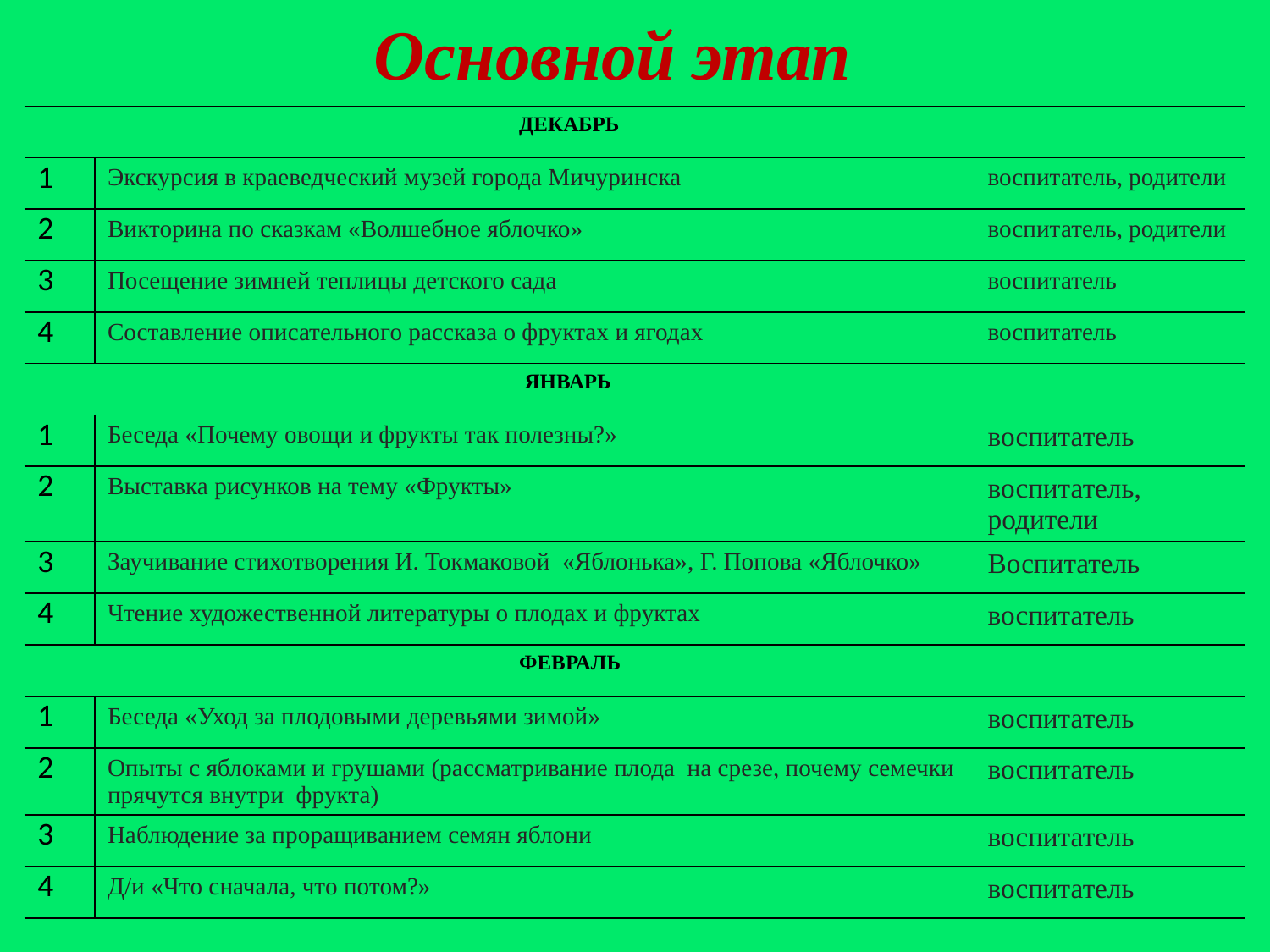

Основной этап
| ДЕКАБРЬ |  |  |
| --- | --- | --- |
| 1 | Экскурсия в краеведческий музей города Мичуринска | воспитатель, родители |
| 2 | Викторина по сказкам «Волшебное яблочко» | воспитатель, родители |
| 3 | Посещение зимней теплицы детского сада | воспитатель |
| 4 | Составление описательного рассказа о фруктах и ягодах | воспитатель |
| ЯНВАРЬ |  |  |
| 1 | Беседа «Почему овощи и фрукты так полезны?» | воспитатель |
| 2 | Выставка рисунков на тему «Фрукты» | воспитатель, родители |
| 3 | Заучивание стихотворения И. Токмаковой «Яблонька», Г. Попова «Яблочко» | Воспитатель |
| 4 | Чтение художественной литературы о плодах и фруктах | воспитатель |
| ФЕВРАЛЬ |  |  |
| 1 | Беседа «Уход за плодовыми деревьями зимой» | воспитатель |
| 2 | Опыты с яблоками и грушами (рассматривание плода на срезе, почему семечки прячутся внутри фрукта) | воспитатель |
| 3 | Наблюдение за проращиванием семян яблони | воспитатель |
| 4 | Д/и «Что сначала, что потом?» | воспитатель |